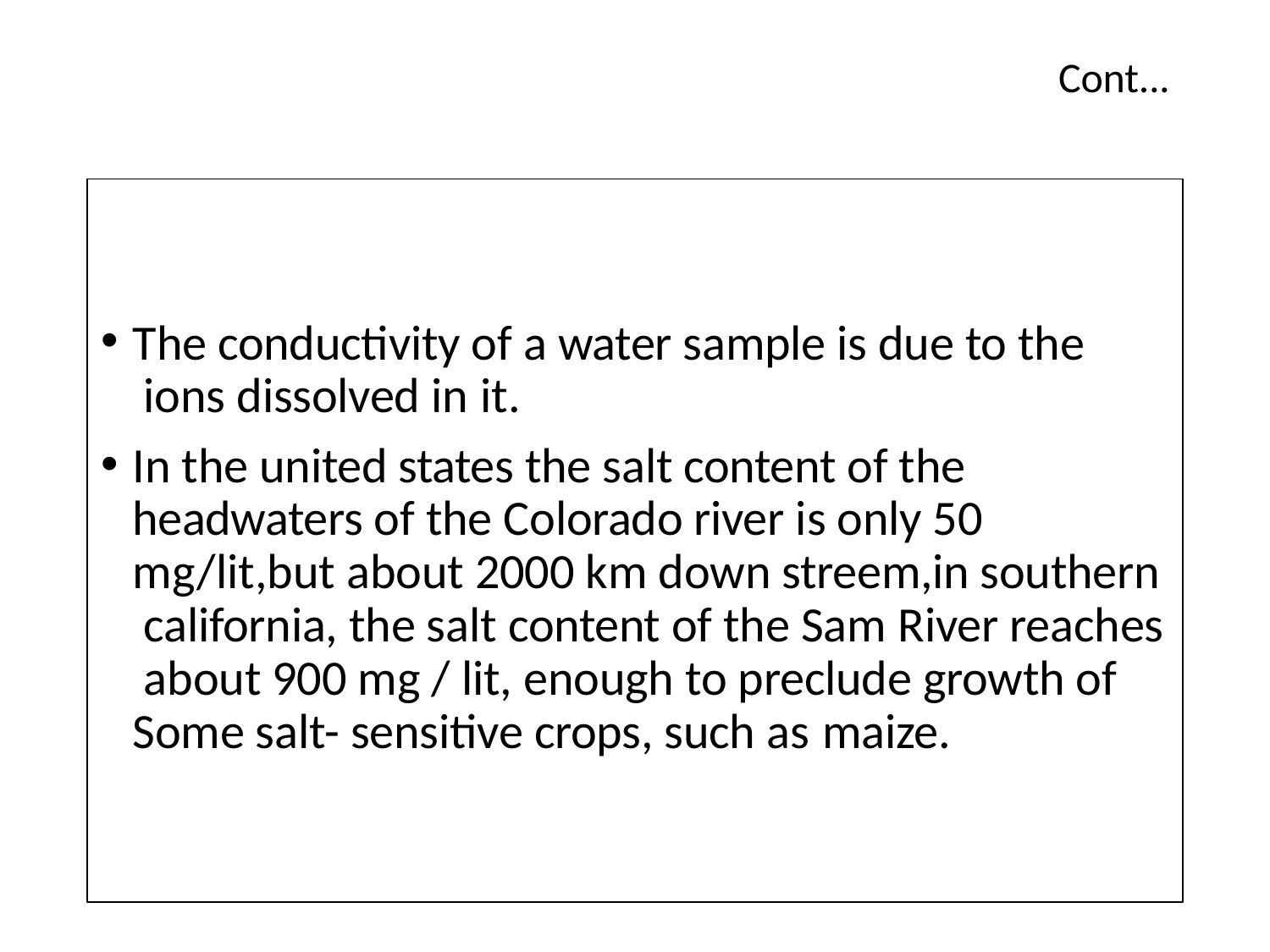

Cont...

The conductivity of a water sample is due to the  ions dissolved in it.
In the united states the salt content of the  headwaters of the Colorado river is only 50  mg/lit,but about 2000 km down streem,in southern  california, the salt content of the Sam River reaches  about 900 mg / lit, enough to preclude growth of  Some salt- sensitive crops, such as maize.